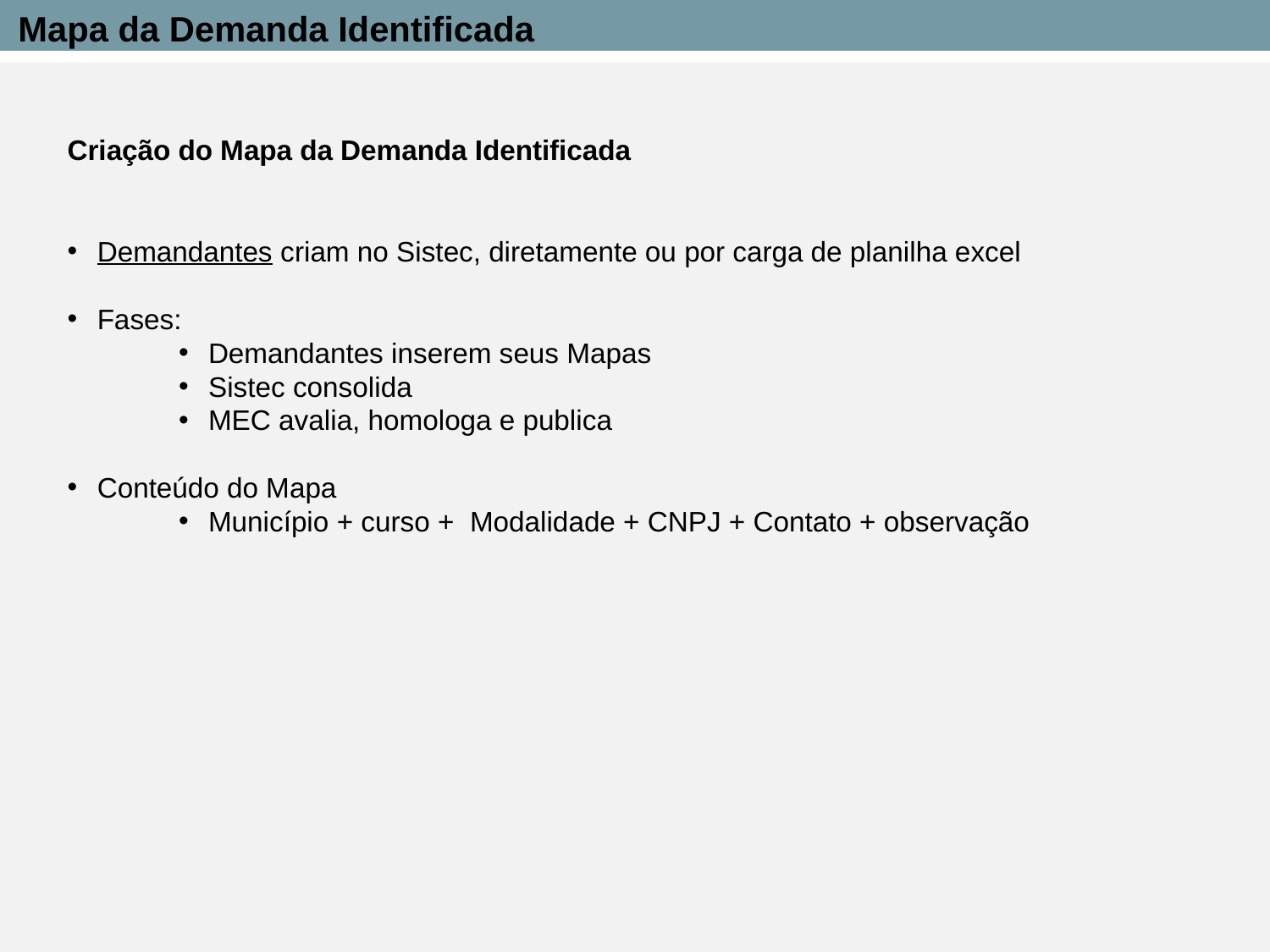

Mapa da Demanda Identificada
Criação do Mapa da Demanda Identificada

Demandantes criam no Sistec, diretamente ou por carga de planilha excel

Fases:
Demandantes inserem seus Mapas
Sistec consolida
MEC avalia, homologa e publica

Conteúdo do Mapa
Município + curso +  Modalidade + CNPJ + Contato + observação